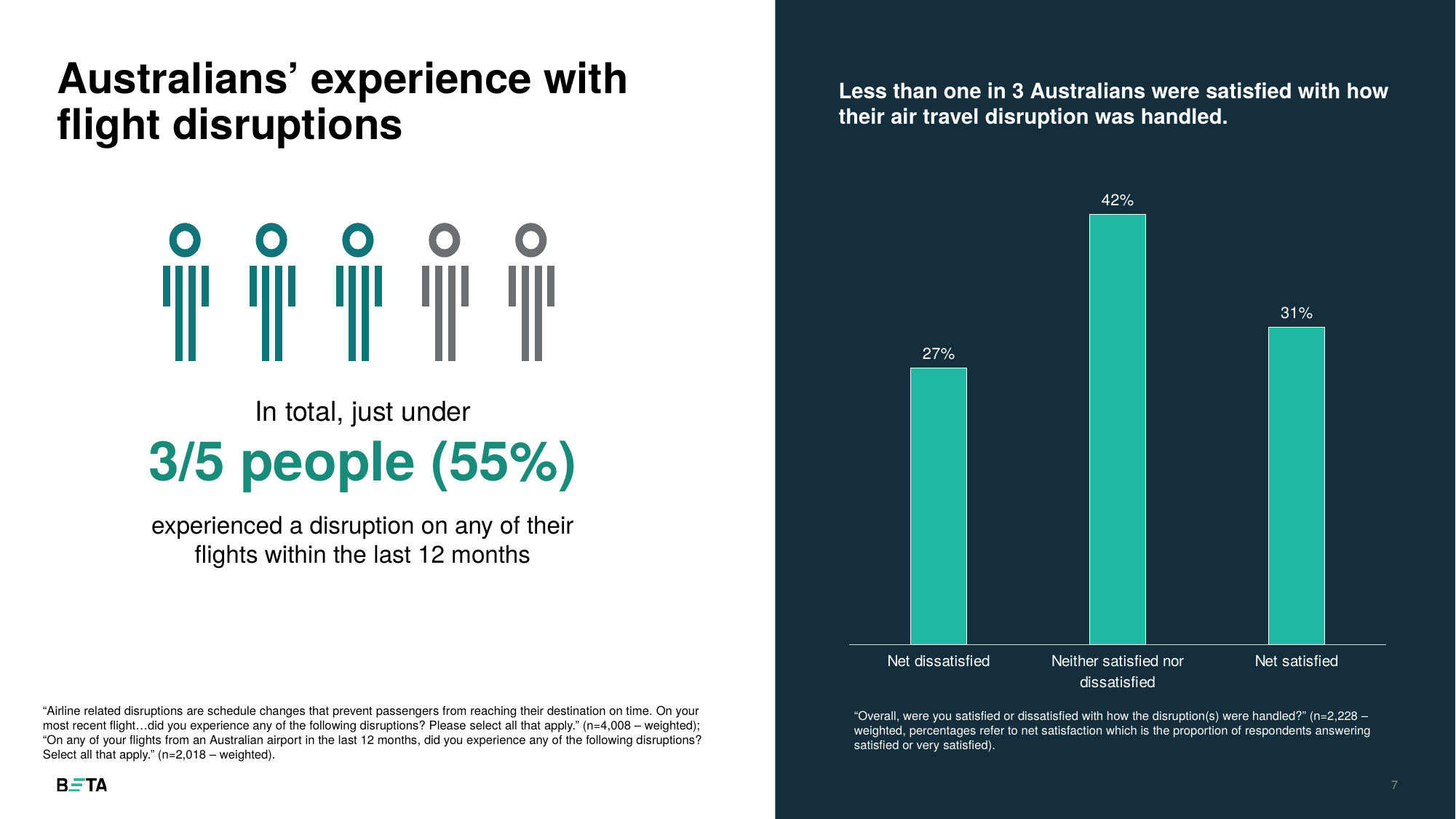

# Australians’ experience with flight disruptions
Less than one in 3 Australians were satisfied with how their air travel disruption was handled.

### Chart

| Category | Series 1 |
|---|---|
| Net dissatisfied | 0.27 |
| Neither satisfied nor dissatisfied | 0.42 |
| Net satisfied | 0.31 |

In total, just under
3/5 people (55%)
experienced a disruption on any of their flights within the last 12 months
“Airline related disruptions are schedule changes that prevent passengers from reaching their destination on time. On your most recent flight…did you experience any of the following disruptions? Please select all that apply.” (n=4,008 – weighted); “On any of your flights from an Australian airport in the last 12 months, did you experience any of the following disruptions? Select all that apply.” (n=2,018 – weighted).
“Overall, were you satisfied or dissatisfied with how the disruption(s) were handled?” (n=2,228 – weighted, percentages refer to net satisfaction which is the proportion of respondents answering satisfied or very satisfied).
7